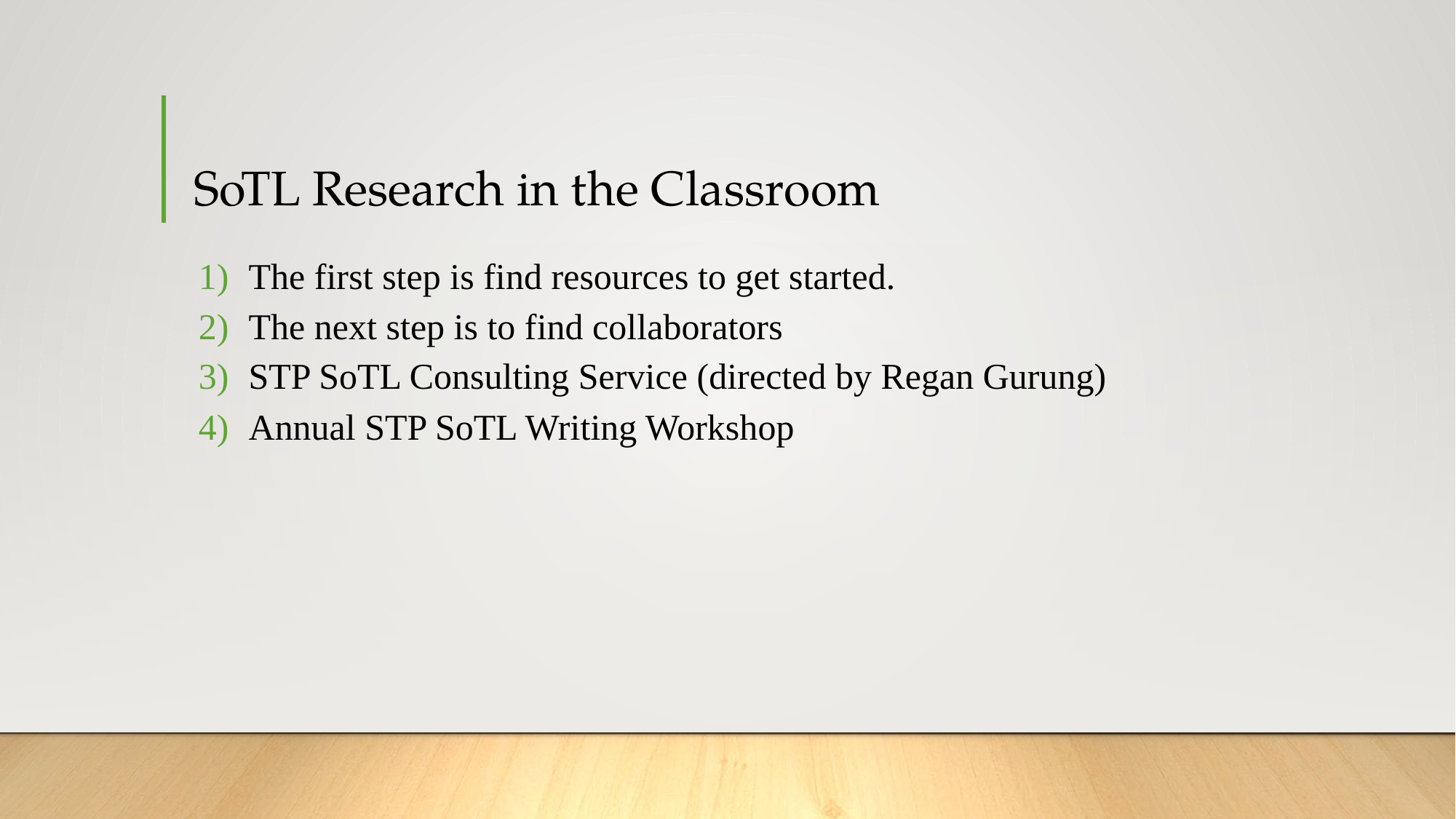

# SoTL Research in the Classroom
The first step is find resources to get started.
The next step is to find collaborators
STP SoTL Consulting Service (directed by Regan Gurung)
Annual STP SoTL Writing Workshop